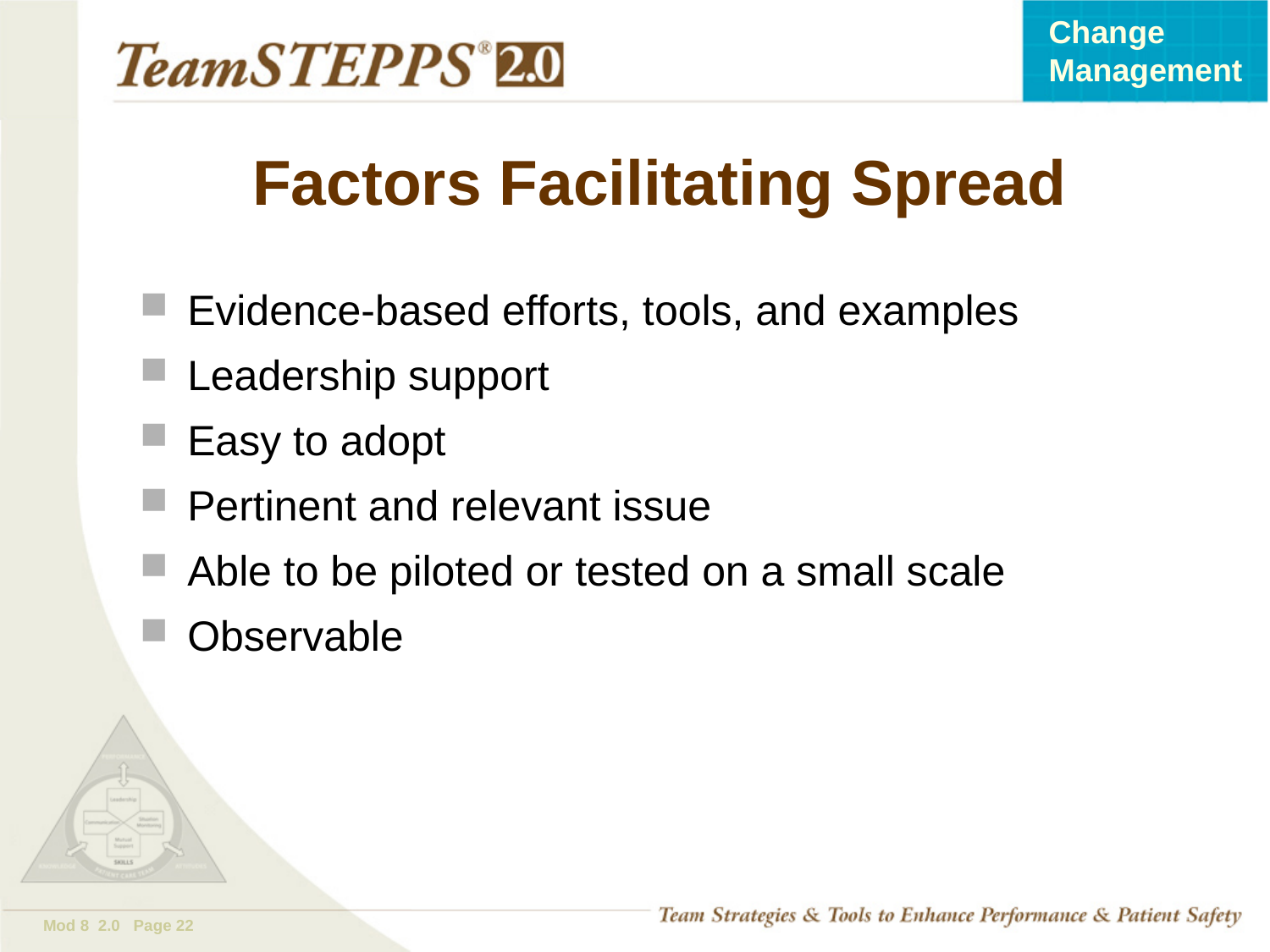

# Factors Facilitating Spread
Evidence-based efforts, tools, and examples
Leadership support
Easy to adopt
Pertinent and relevant issue
Able to be piloted or tested on a small scale
Observable